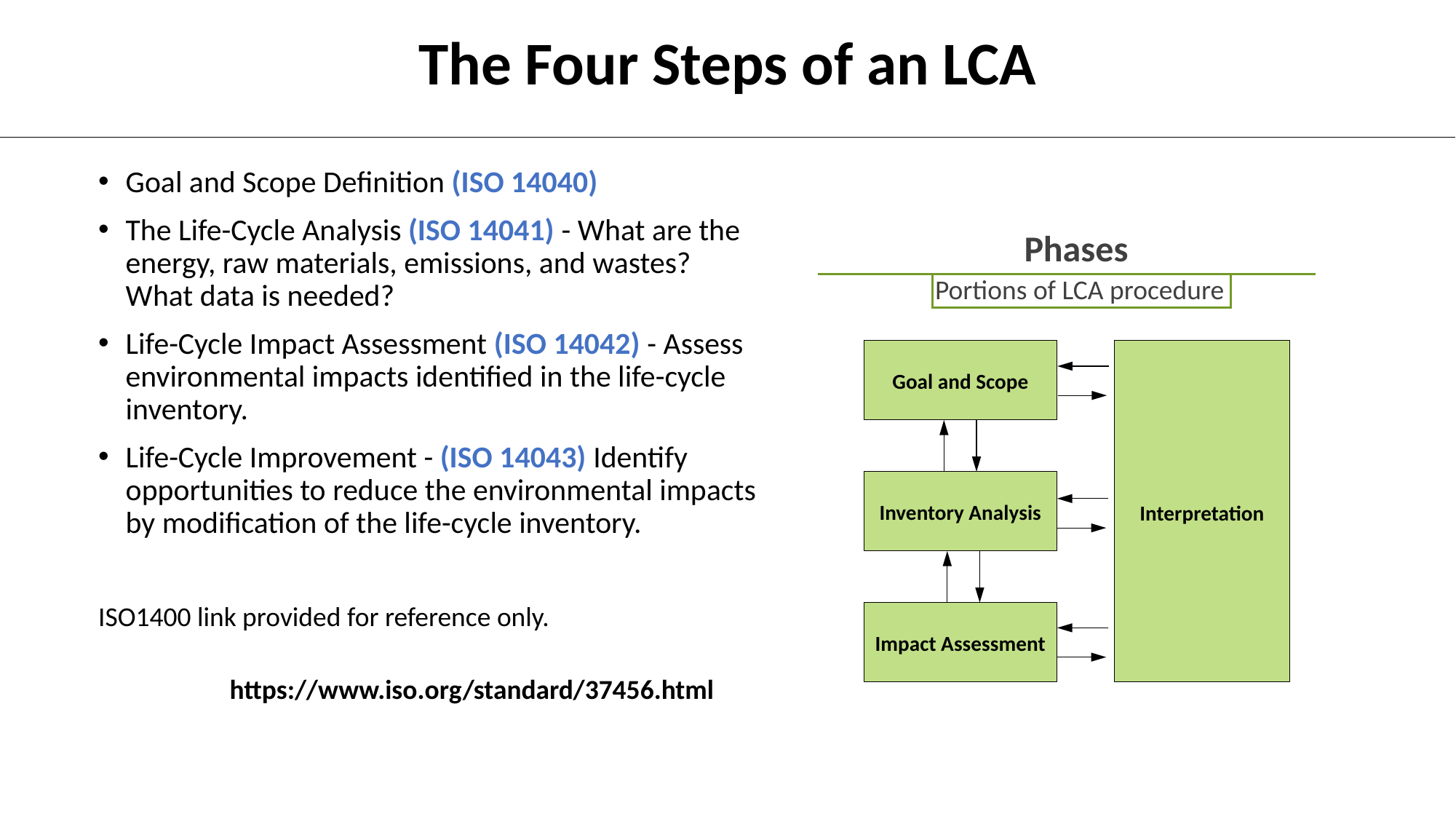

# The Four Steps of an LCA
Goal and Scope Definition (ISO 14040)
The Life-Cycle Analysis (ISO 14041) - What are the energy, raw materials, emissions, and wastes? What data is needed?
Life-Cycle Impact Assessment (ISO 14042) - Assess environmental impacts identified in the life-cycle inventory.
Life-Cycle Improvement - (ISO 14043) Identify opportunities to reduce the environmental impacts by modification of the life-cycle inventory.

ISO1400 link provided for reference only.
Phases
Portions of LCA procedure

Goal and Scope
Interpretation
Inventory Analysis
Impact Assessment
https://www.iso.org/standard/37456.html